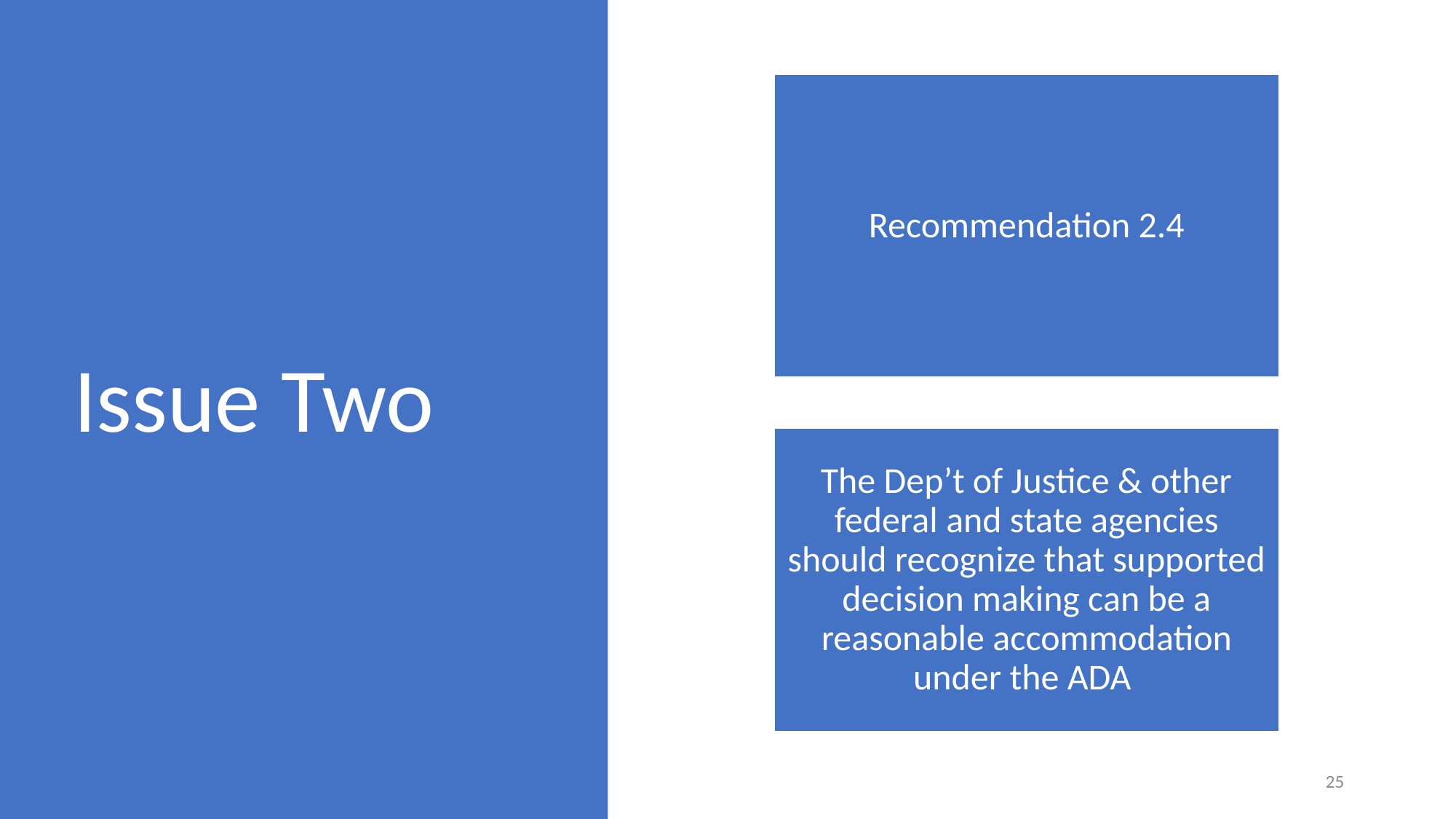

# Issue Two
Recommendation 2.4
The Dep’t of Justice & other federal and state agencies should recognize that supported decision making can be a reasonable accommodation under the ADA
25